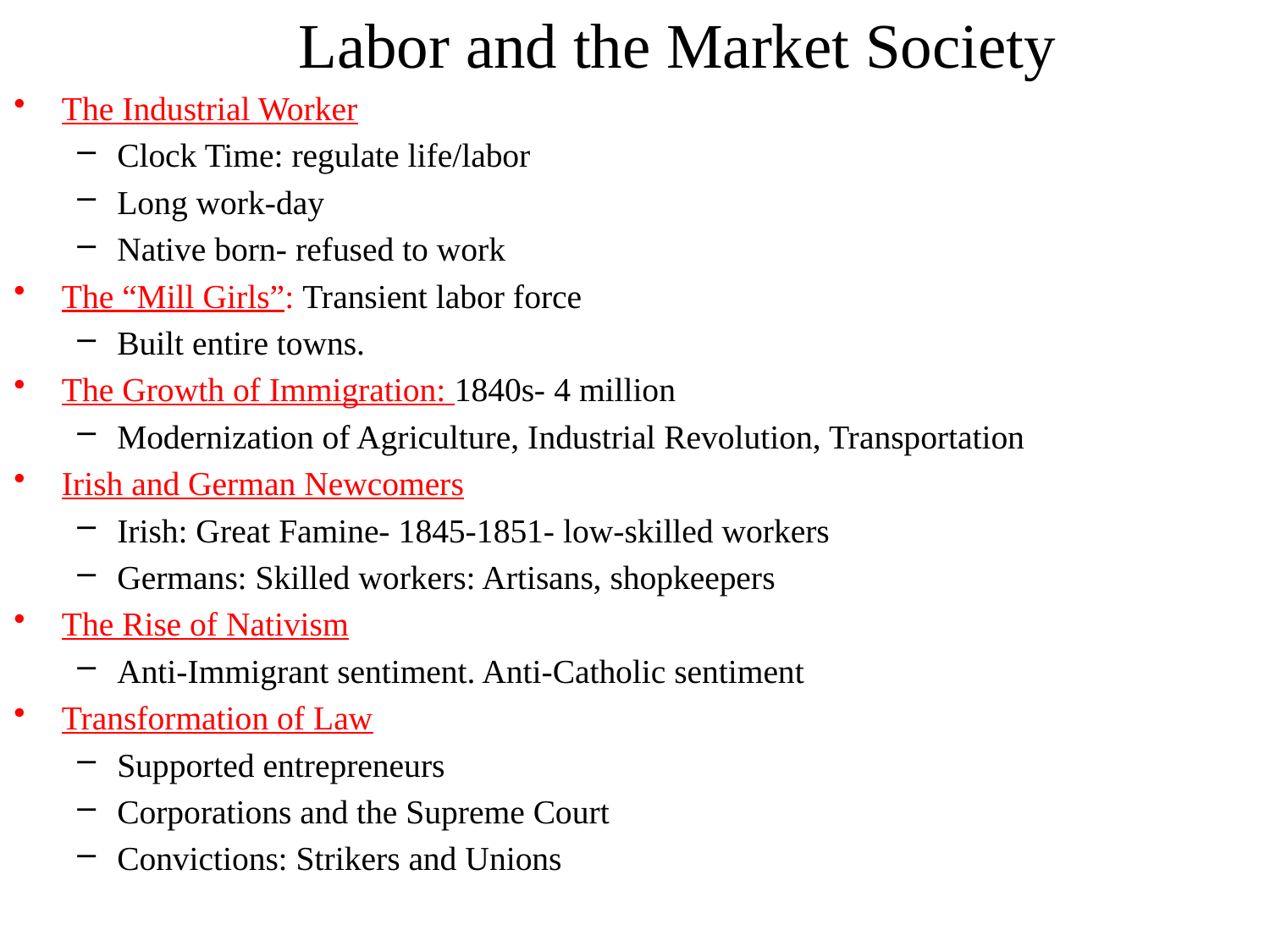

# Labor and the Market Society
The Industrial Worker
Clock Time: regulate life/labor
Long work-day
Native born- refused to work
The “Mill Girls”: Transient labor force
Built entire towns.
The Growth of Immigration: 1840s- 4 million
Modernization of Agriculture, Industrial Revolution, Transportation
Irish and German Newcomers
Irish: Great Famine- 1845-1851- low-skilled workers
Germans: Skilled workers: Artisans, shopkeepers
The Rise of Nativism
Anti-Immigrant sentiment. Anti-Catholic sentiment
Transformation of Law
Supported entrepreneurs
Corporations and the Supreme Court
Convictions: Strikers and Unions